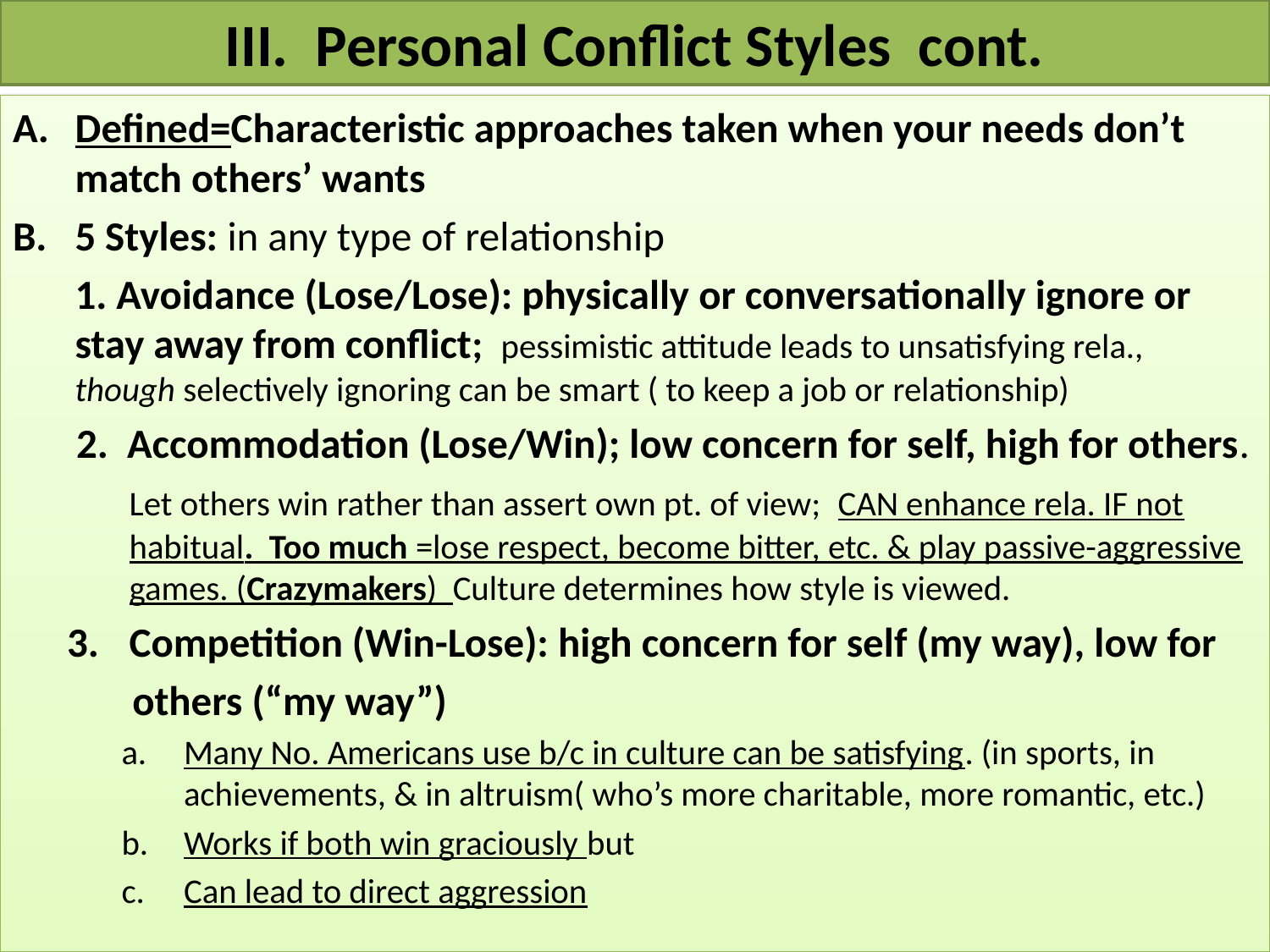

# III.  Personal Conflict Styles  cont.
Defined=Characteristic approaches taken when your needs don’t match others’ wants
5 Styles: in any type of relationship
	1. Avoidance (Lose/Lose): physically or conversationally ignore or 	stay away from conflict;  pessimistic attitude leads to unsatisfying rela.,  	though selectively ignoring can be smart ( to keep a job or relationship)
 2.  Accommodation (Lose/Win); low concern for self, high for others.
	Let others win rather than assert own pt. of view;  CAN enhance rela. IF not habitual.  Too much =lose respect, become bitter, etc. & play passive-aggressive games. (Crazymakers)  Culture determines how style is viewed.
Competition (Win-Lose): high concern for self (my way), low for
       others (“my way”)
Many No. Americans use b/c in culture can be satisfying. (in sports, in achievements, & in altruism( who’s more charitable, more romantic, etc.)
Works if both win graciously but
Can lead to direct aggression